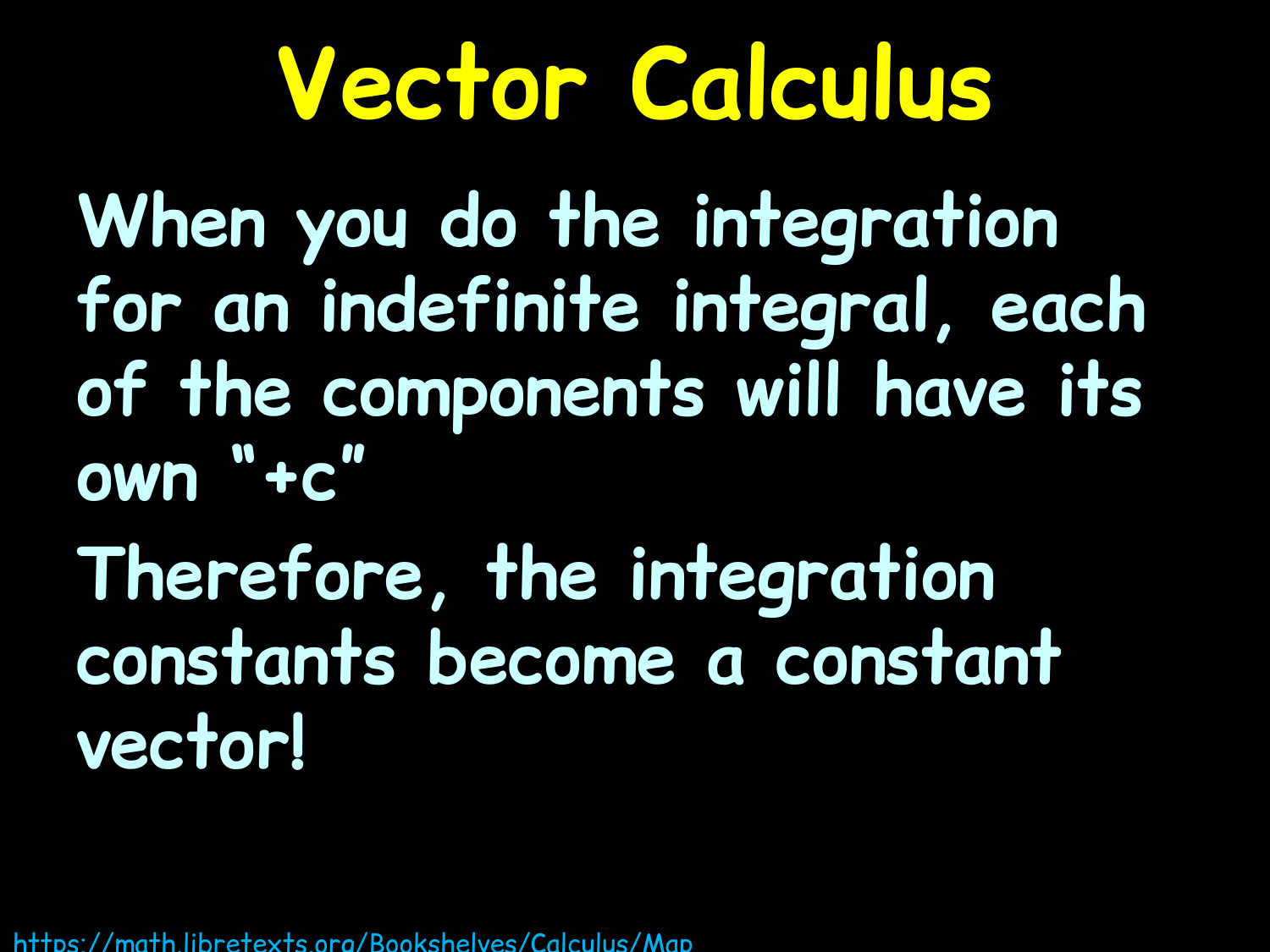

# Vector Calculus
When you do the integration for an indefinite integral, each of the components will have its own “+c”
Therefore, the integration constants become a constant vector!
https://math.libretexts.org/Bookshelves/Calculus/Map%3A_Calculus__Early_Transcendentals_(Stewart)/13%3A_Vector_Functions/13.01%3A_Vector_Functions_and_Space_Curves